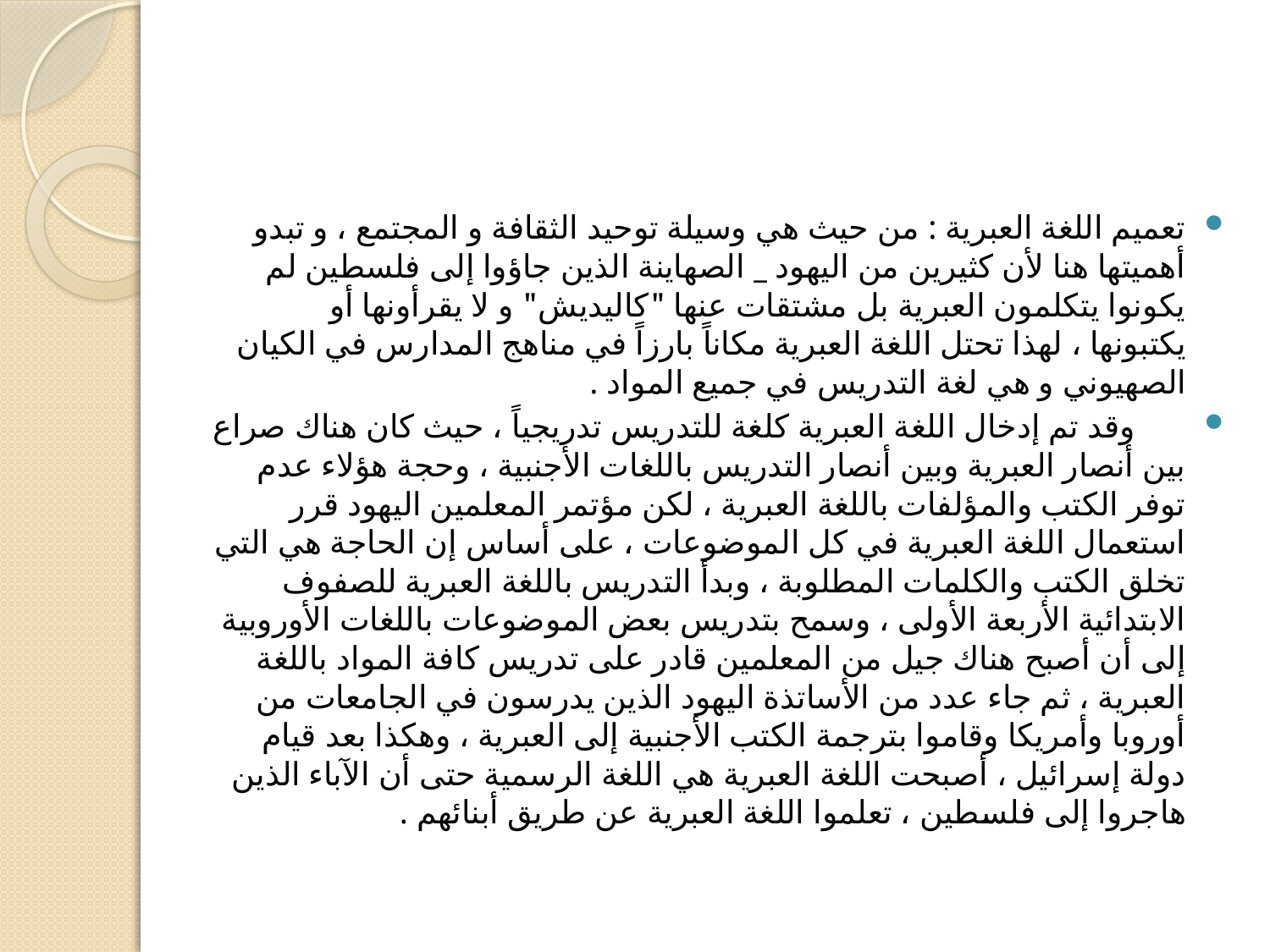

#
تعميم اللغة العبرية : من حيث هي وسيلة توحيد الثقافة و المجتمع ، و تبدو أهميتها هنا لأن كثيرين من اليهود _ الصهاينة الذين جاؤوا إلى فلسطين لم يكونوا يتكلمون العبرية بل مشتقات عنها "كاليديش" و لا يقرأونها أو يكتبونها ، لهذا تحتل اللغة العبرية مكاناً بارزاً في مناهج المدارس في الكيان الصهيوني و هي لغة التدريس في جميع المواد .
      وقد تم إدخال اللغة العبرية كلغة للتدريس تدريجياً ، حيث كان هناك صراع بين أنصار العبرية وبين أنصار التدريس باللغات الأجنبية ، وحجة هؤلاء عدم توفر الكتب والمؤلفات باللغة العبرية ، لكن مؤتمر المعلمين اليهود قرر استعمال اللغة العبرية في كل الموضوعات ، على أساس إن الحاجة هي التي تخلق الكتب والكلمات المطلوبة ، وبدأ التدريس باللغة العبرية للصفوف الابتدائية الأربعة الأولى ، وسمح بتدريس بعض الموضوعات باللغات الأوروبية إلى أن أصبح هناك جيل من المعلمين قادر على تدريس كافة المواد باللغة العبرية ، ثم جاء عدد من الأساتذة اليهود الذين يدرسون في الجامعات من أوروبا وأمريكا وقاموا بترجمة الكتب الأجنبية إلى العبرية ، وهكذا بعد قيام دولة إسرائيل ، أصبحت اللغة العبرية هي اللغة الرسمية حتى أن الآباء الذين هاجروا إلى فلسطين ، تعلموا اللغة العبرية عن طريق أبنائهم .